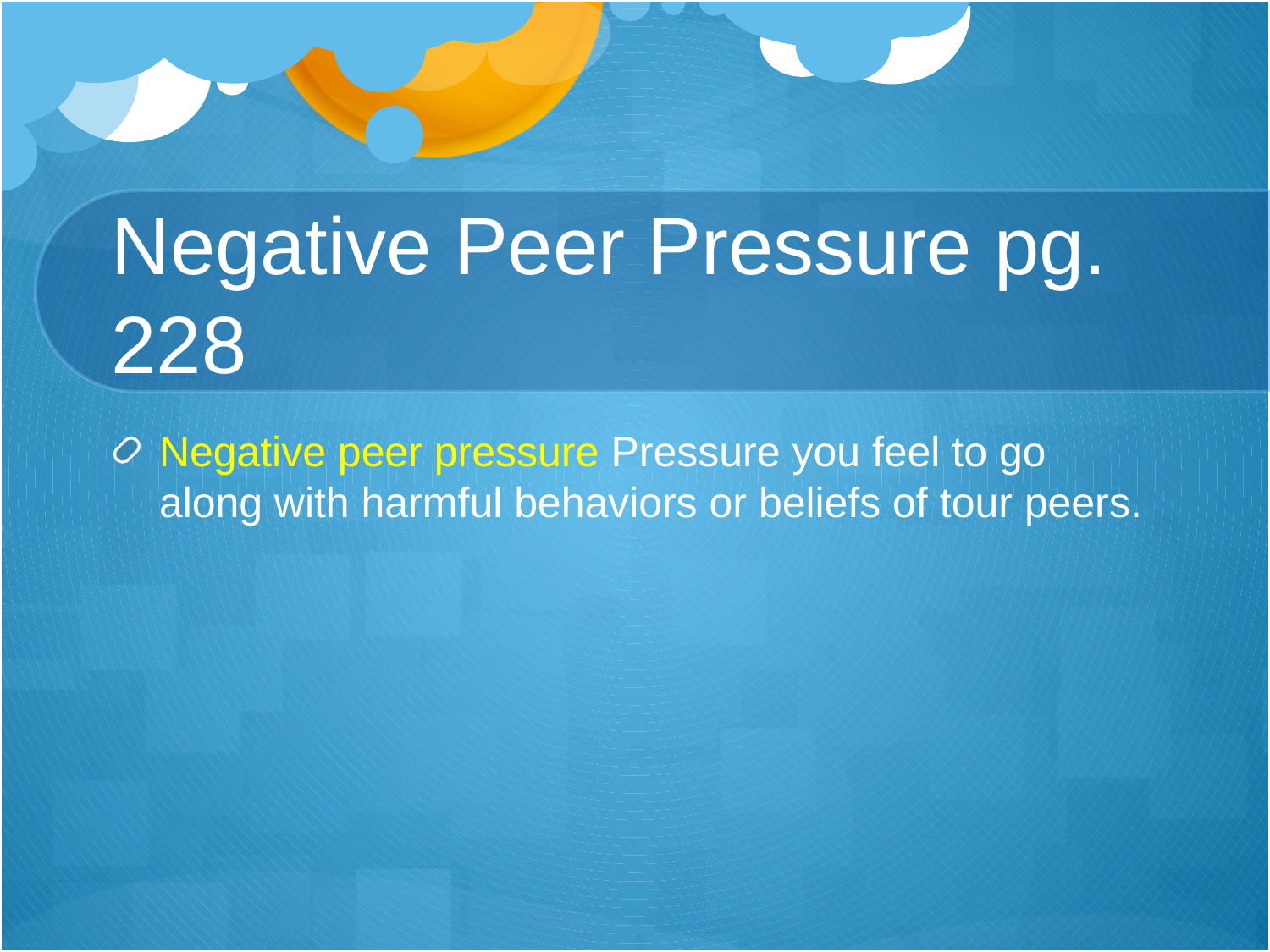

# Negative Peer Pressure pg. 228
Negative peer pressure Pressure you feel to go along with harmful behaviors or beliefs of tour peers.